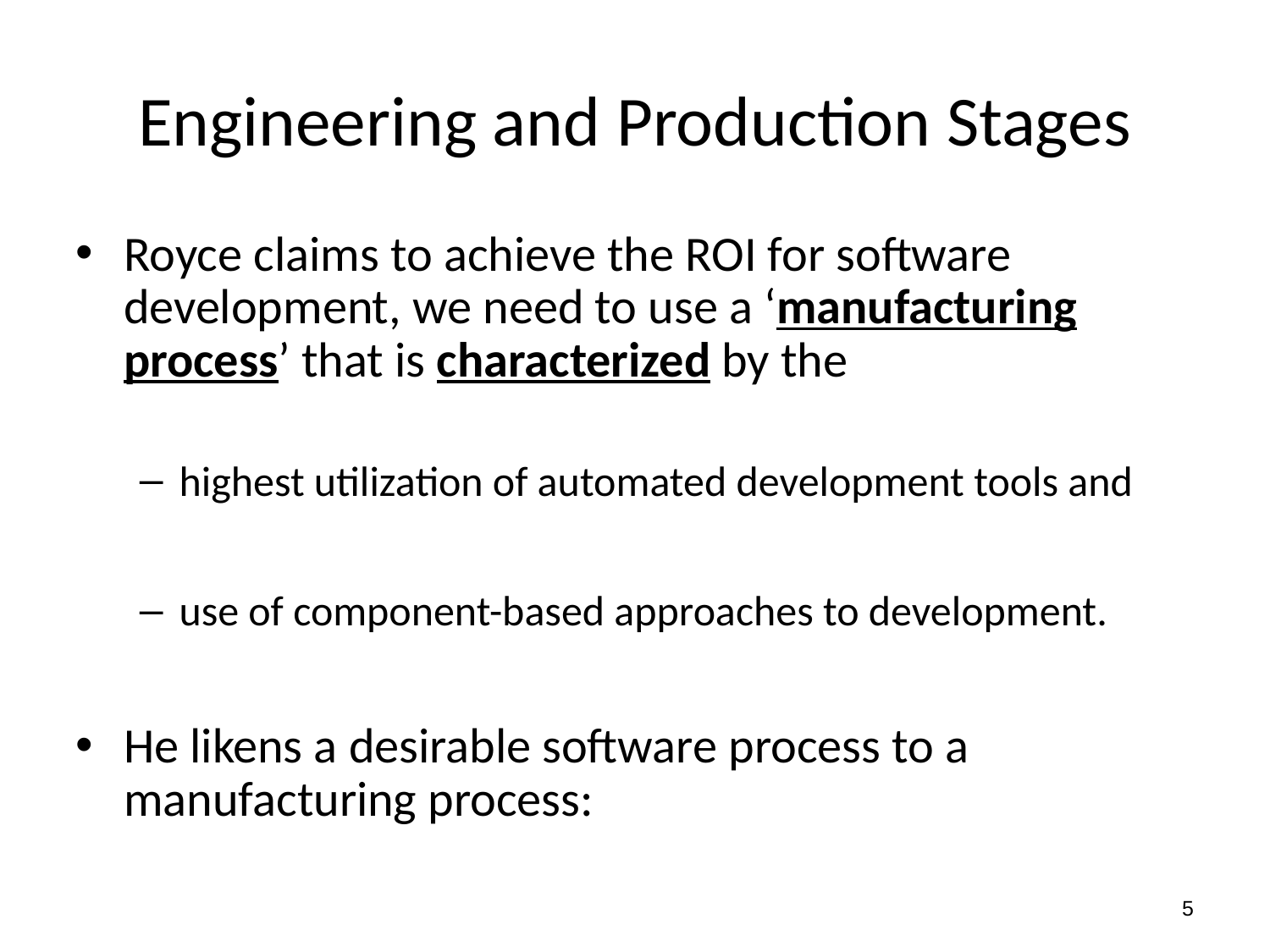

# Engineering and Production Stages
Royce claims to achieve the ROI for software development, we need to use a ‘manufacturing process’ that is characterized by the

highest utilization of automated development tools and

use of component-based approaches to development.

He likens a desirable software process to a manufacturing process:
5